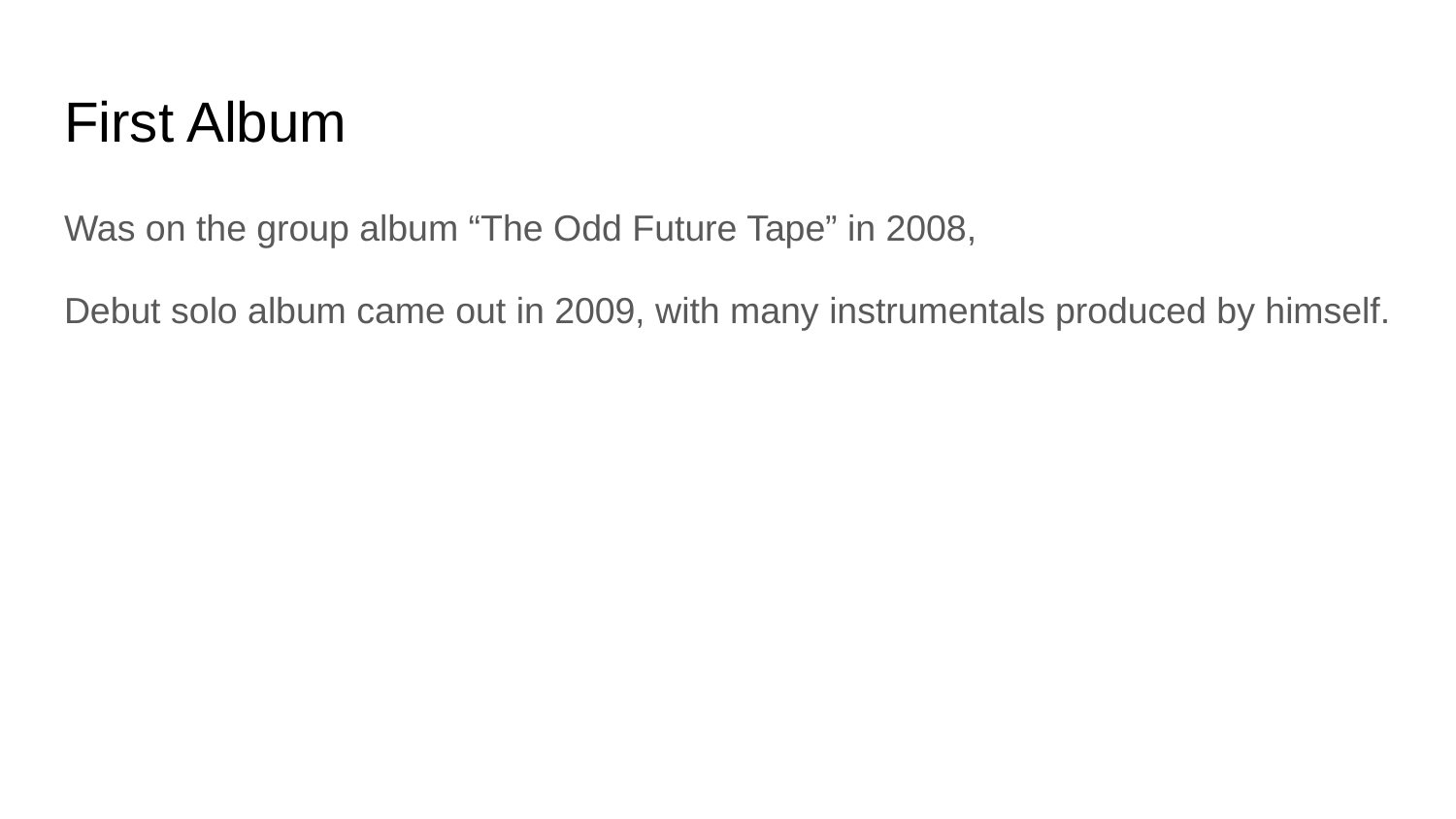

# First Album
Was on the group album “The Odd Future Tape” in 2008,
Debut solo album came out in 2009, with many instrumentals produced by himself.